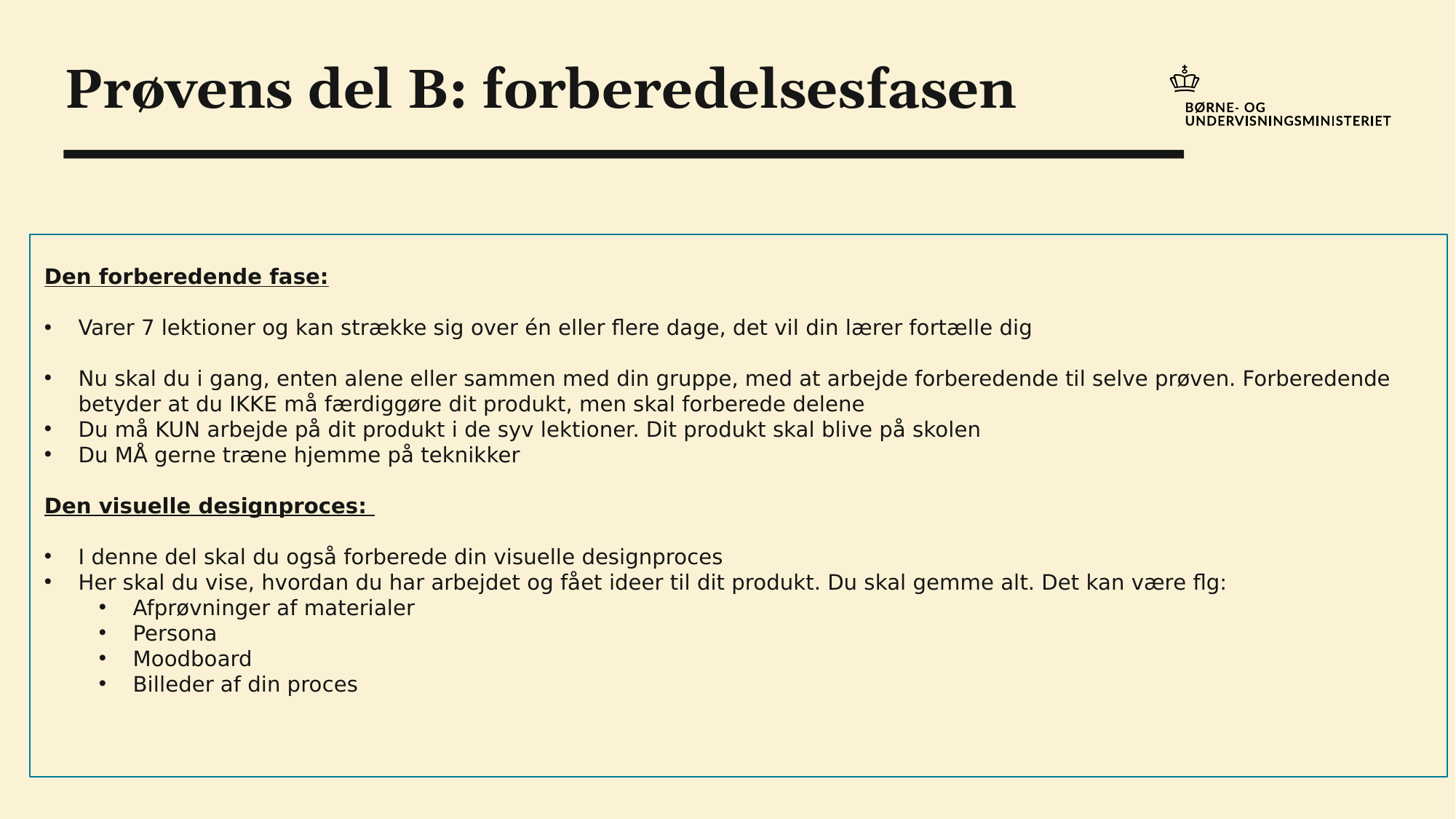

# Prøvens del B: forberedelsesfasen

Den forberedende fase:

Varer 7 lektioner og kan strække sig over én eller flere dage, det vil din lærer fortælle dig

Nu skal du i gang, enten alene eller sammen med din gruppe, med at arbejde forberedende til selve prøven. Forberedende betyder at du IKKE må færdiggøre dit produkt, men skal forberede delene
Du må KUN arbejde på dit produkt i de syv lektioner. Dit produkt skal blive på skolen
Du MÅ gerne træne hjemme på teknikker

Den visuelle designproces:

I denne del skal du også forberede din visuelle designproces
Her skal du vise, hvordan du har arbejdet og fået ideer til dit produkt. Du skal gemme alt. Det kan være flg:
Afprøvninger af materialer
Persona
Moodboard
Billeder af din proces